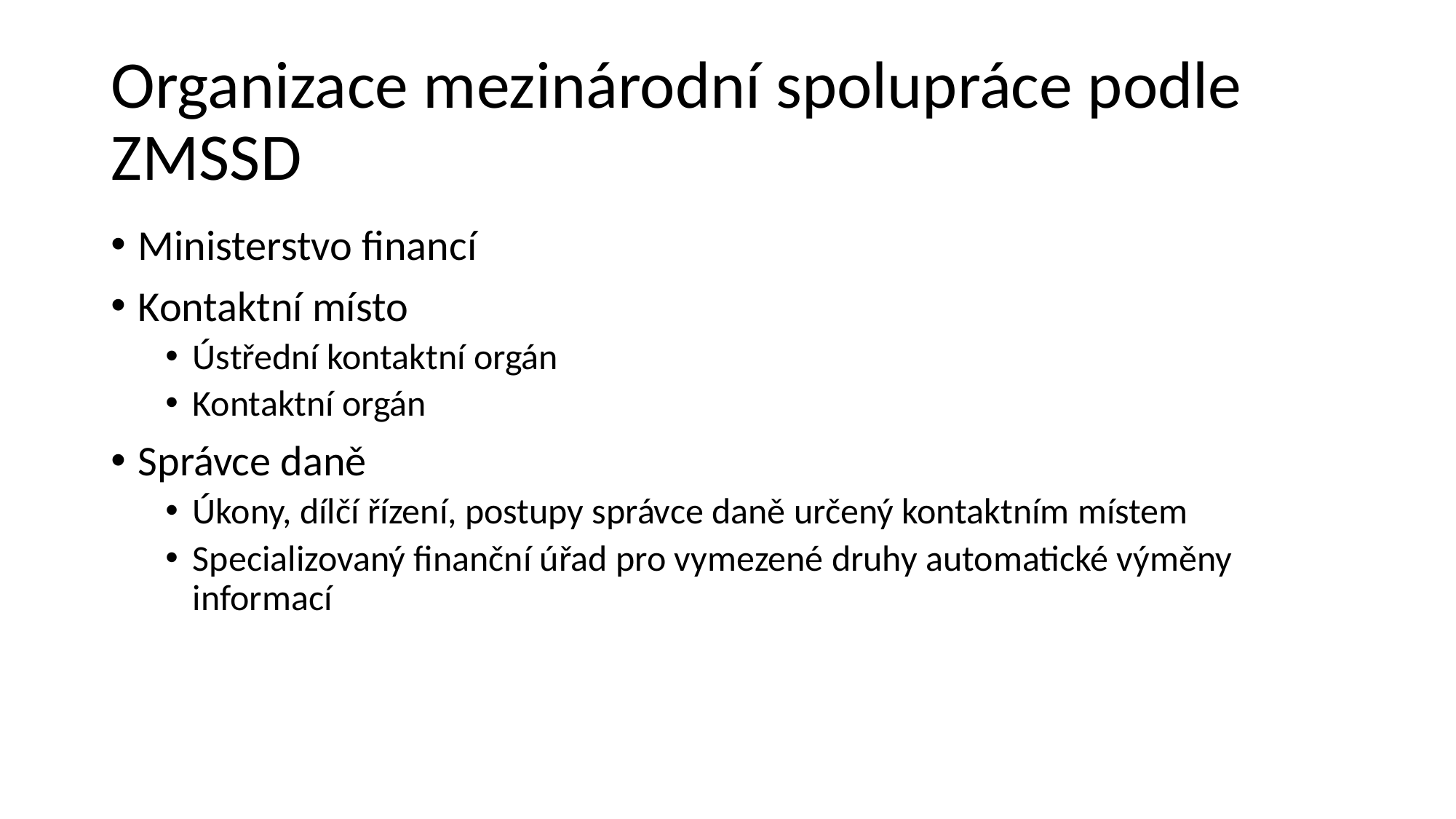

# Organizace mezinárodní spolupráce podle ZMSSD
Ministerstvo financí
Kontaktní místo
Ústřední kontaktní orgán
Kontaktní orgán
Správce daně
Úkony, dílčí řízení, postupy správce daně určený kontaktním místem
Specializovaný finanční úřad pro vymezené druhy automatické výměny informací